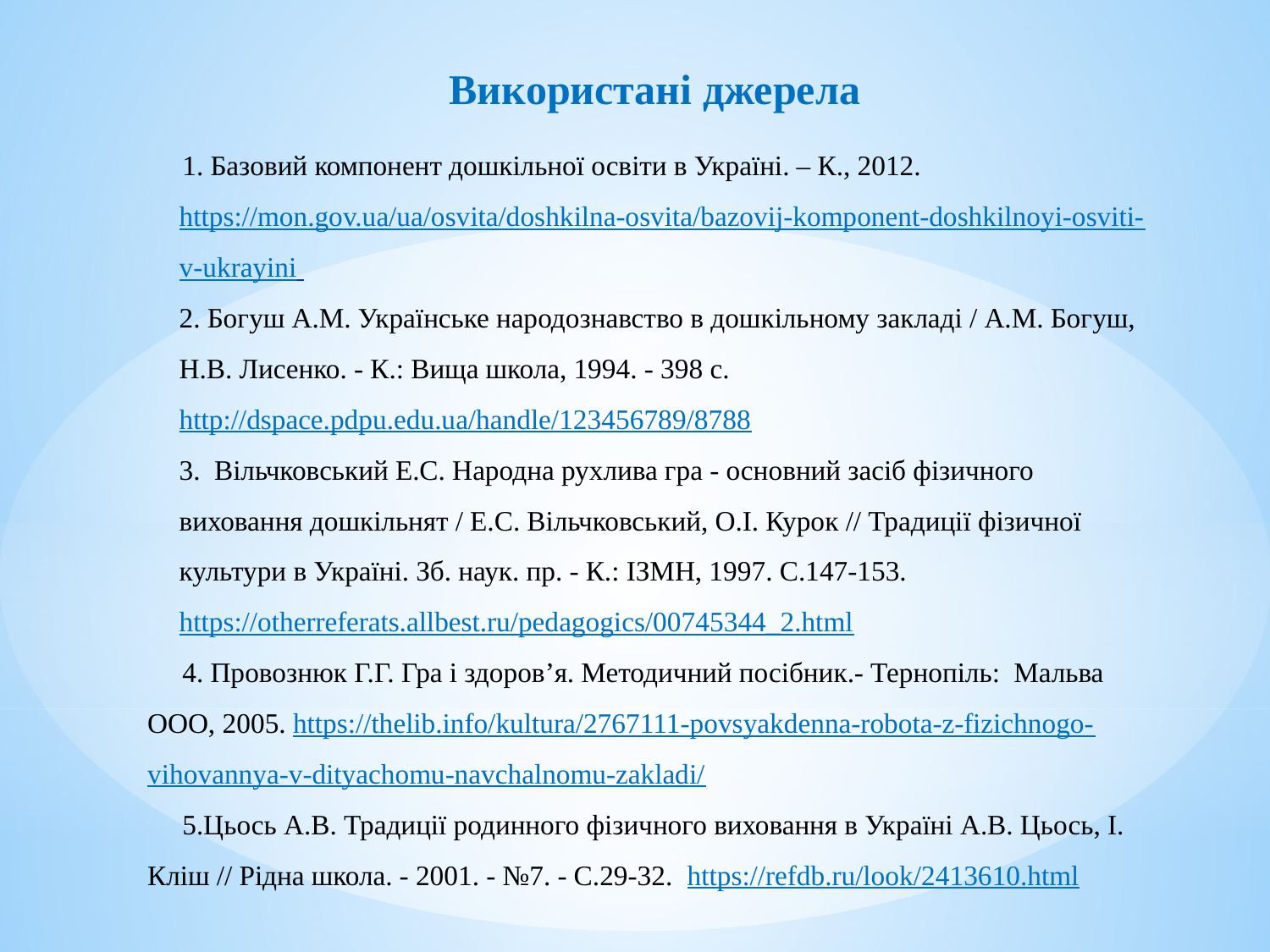

Використані джерела
     1. Базовий компонент дошкільної освіти в Україні. – К., 2012.
https://mon.gov.ua/ua/osvita/doshkilna-osvita/bazovij-komponent-doshkilnoyi-osviti-v-ukrayini
2. Богуш А.М. Українське народознавство в дошкільному закладі / А.М. Богуш, Н.В. Лисенко. - К.: Вища школа, 1994. - 398 с. http://dspace.pdpu.edu.ua/handle/123456789/8788
3.  Вільчковський Е.С. Народна рухлива гра - основний засіб фізичного виховання дошкільнят / Е.С. Вільчковський, О.І. Курок // Традиції фізичної культури в Україні. Зб. наук. пр. - К.: ІЗМН, 1997. С.147-153. https://otherreferats.allbest.ru/pedagogics/00745344_2.html
     4. Провознюк Г.Г. Гра і здоров’я. Методичний посібник.- Тернопіль:  Мальва    ООО, 2005. https://thelib.info/kultura/2767111-povsyakdenna-robota-z-fizichnogo-vihovannya-v-dityachomu-navchalnomu-zakladi/
     5.Цьось А.В. Традиції родинного фізичного виховання в Україні А.В. Цьось, І. Кліш // Рідна школа. - 2001. - №7. - С.29-32.  https://refdb.ru/look/2413610.html